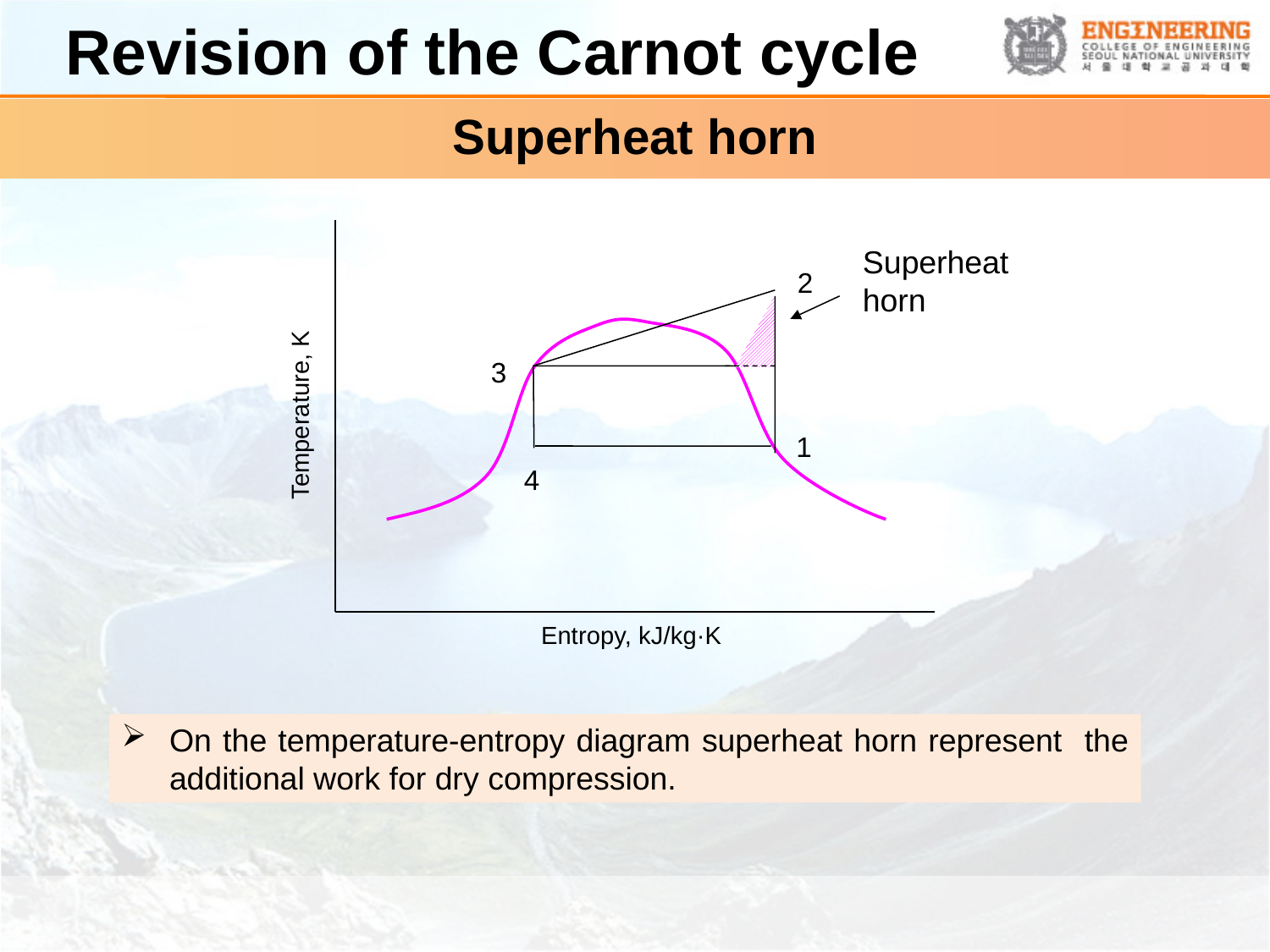

# Revision of the Carnot cycle
Superheat horn

Temperature, K
Entropy, kJ/kg·K
Superheat horn
2

3

1

4
On the temperature-entropy diagram superheat horn represent  the additional work for dry compression.